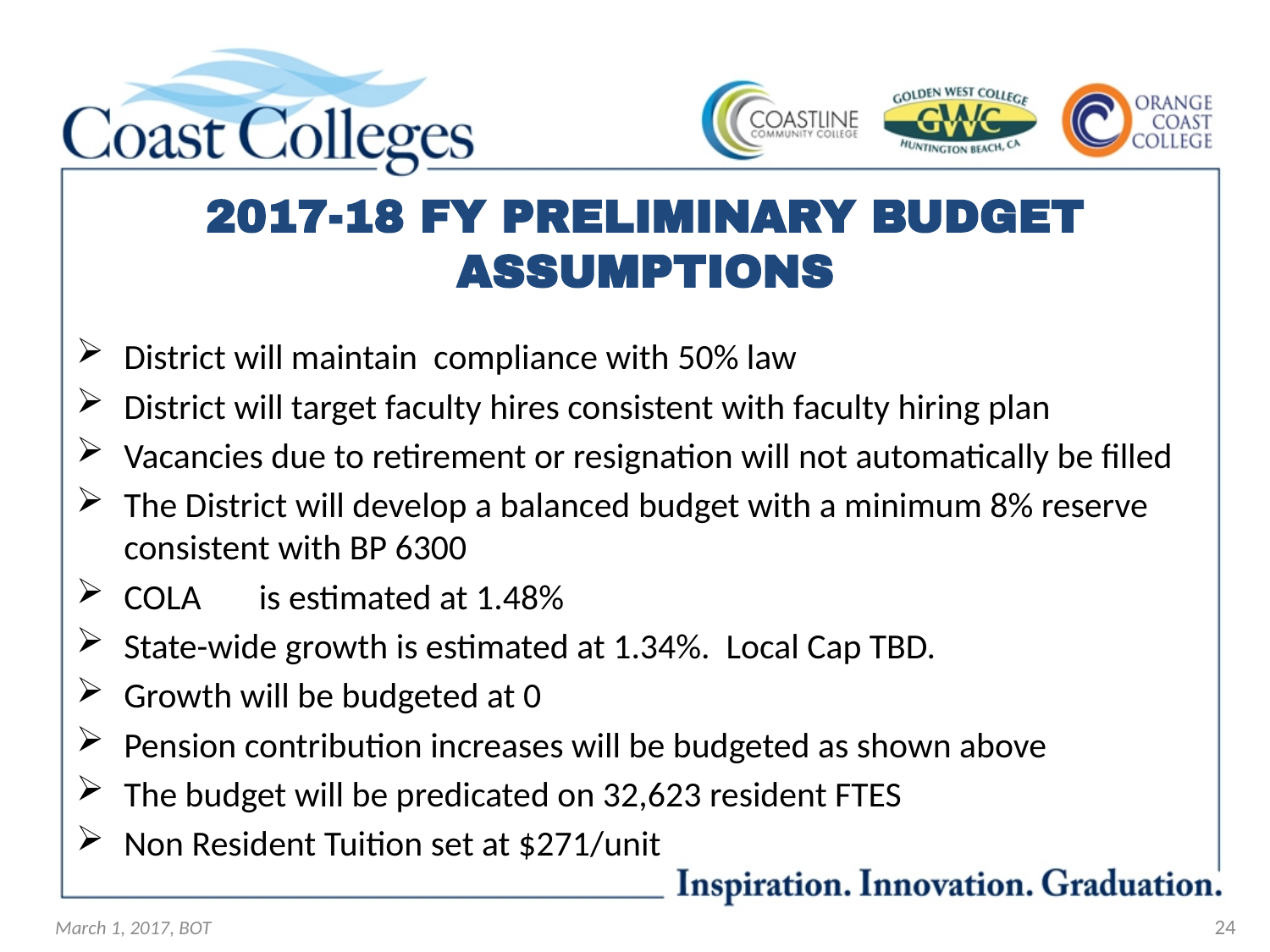

# 2017-18 FY PRELIMINARY BUDGET ASSUMPTIONS
District will maintain  compliance with 50% law
District will target faculty hires consistent with faculty hiring plan
Vacancies due to retirement or resignation will not automatically be filled
The District will develop a balanced budget with a minimum 8% reserve consistent with BP 6300
COLA	 is estimated at 1.48%
State-wide growth is estimated at 1.34%.  Local Cap TBD.
Growth will be budgeted at 0
Pension contribution increases will be budgeted as shown above
The budget will be predicated on 32,623 resident FTES
Non Resident Tuition set at $271/unit

March 1, 2017, BOT
24